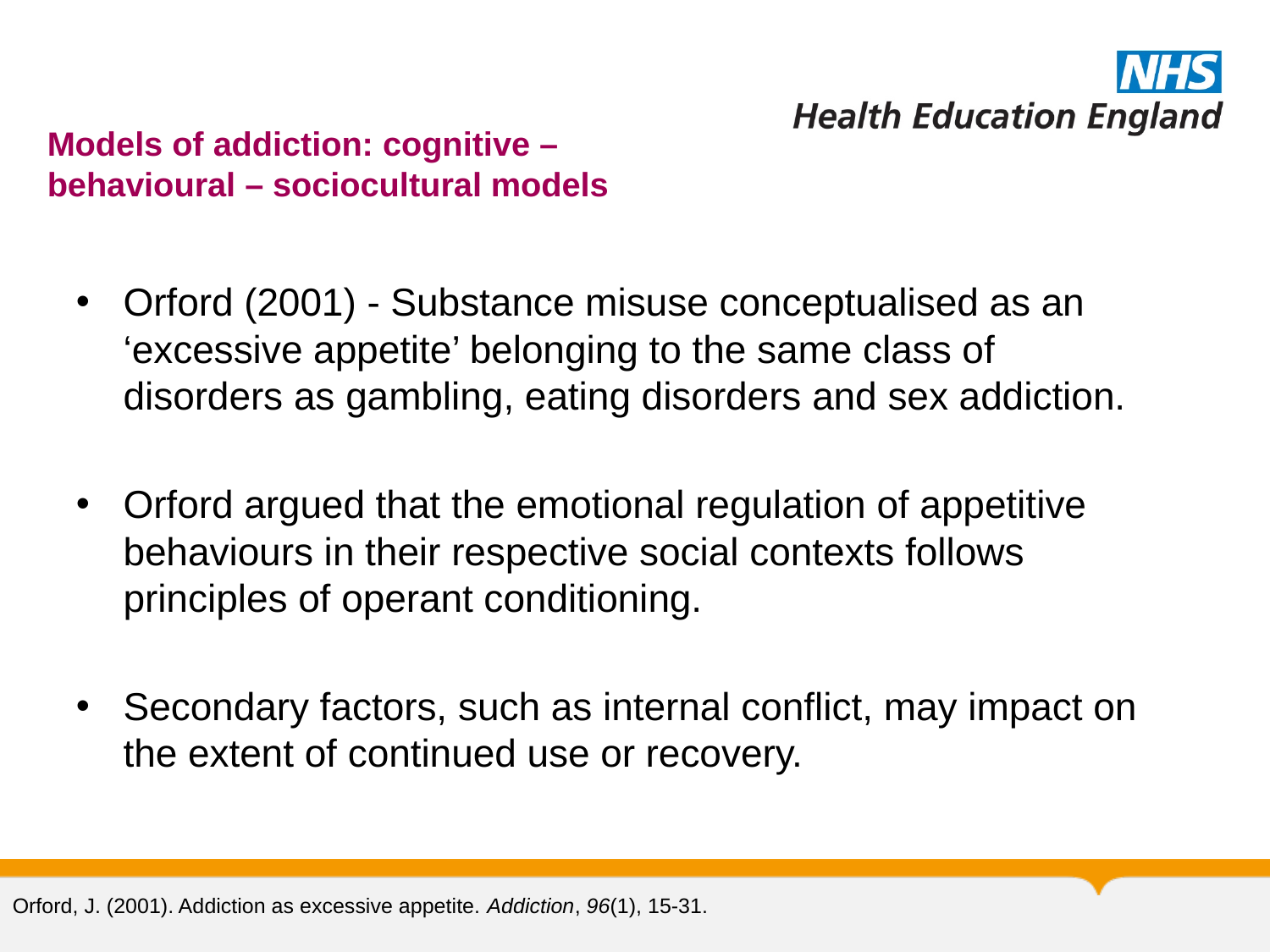

# Models of addiction: cognitive – behavioural – sociocultural models
Orford (2001) - Substance misuse conceptualised as an ‘excessive appetite’ belonging to the same class of disorders as gambling, eating disorders and sex addiction.

Orford argued that the emotional regulation of appetitive behaviours in their respective social contexts follows principles of operant conditioning.

Secondary factors, such as internal conflict, may impact on the extent of continued use or recovery.
Orford, J. (2001). Addiction as excessive appetite. Addiction, 96(1), 15-31.